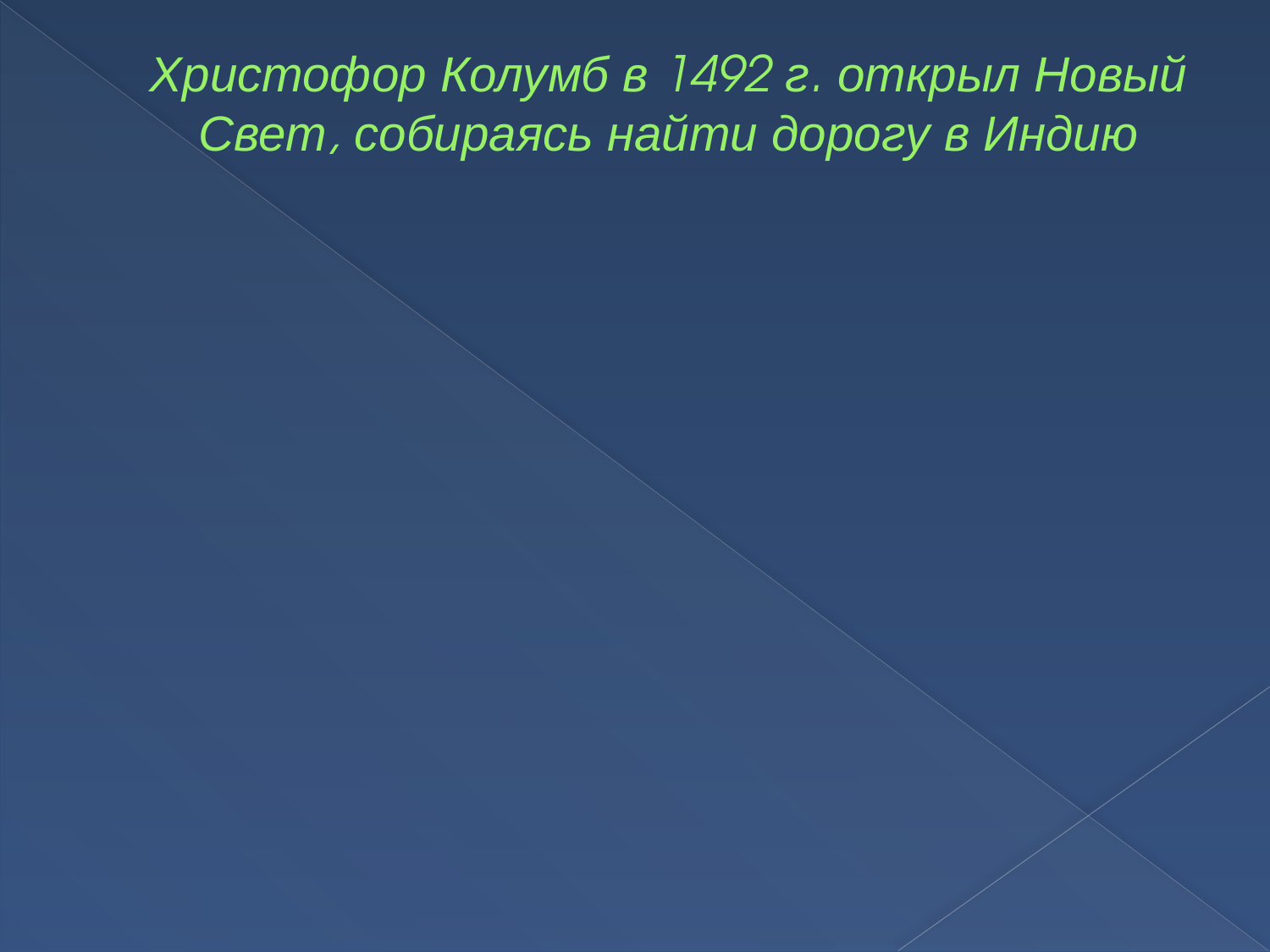

# Христофор Колумб в 1492 г. открыл Новый Свет, собираясь найти дорогу в Индию